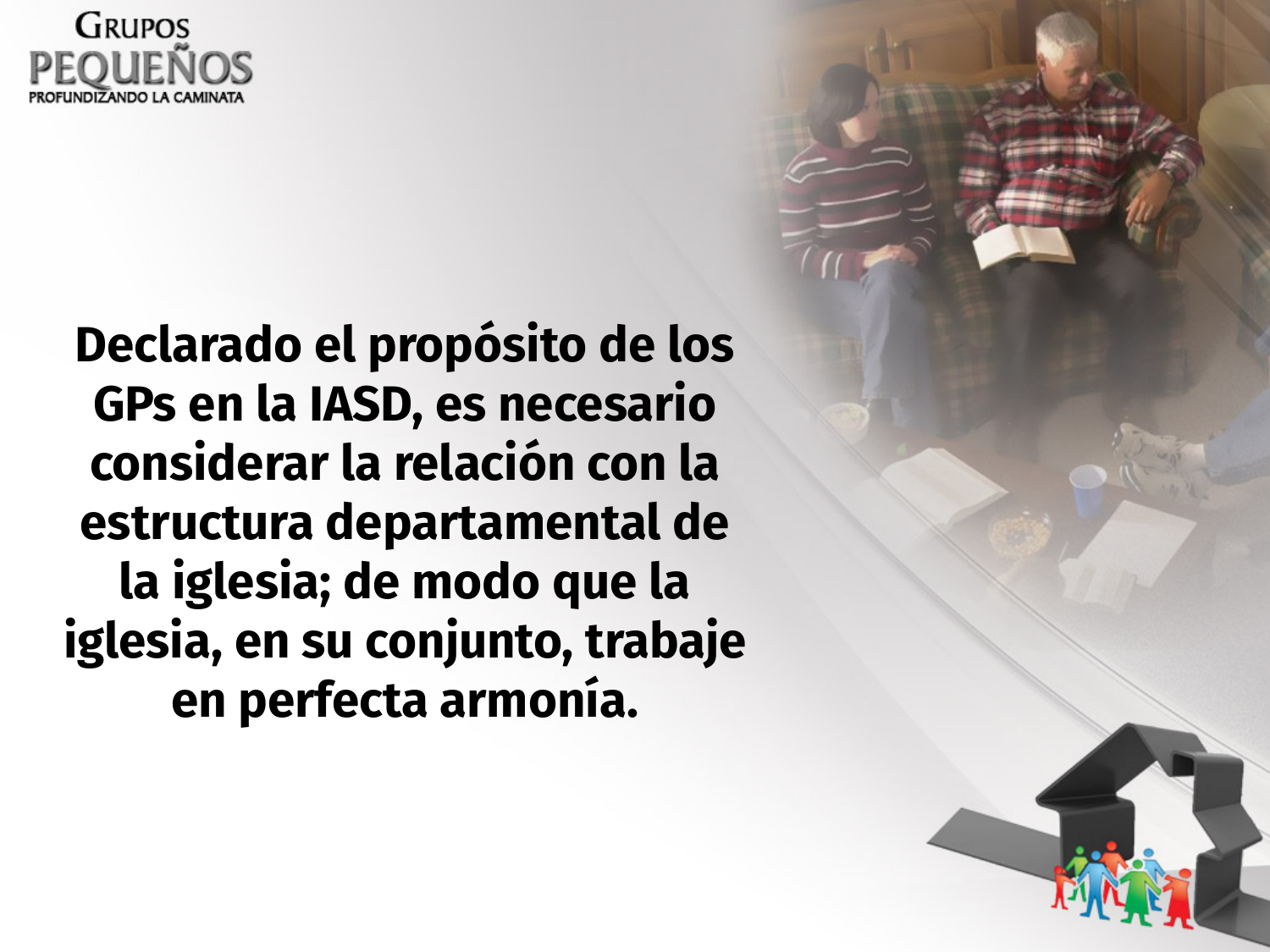

Declarado el propósito de los GPs en la IASD, es necesario considerar la relación con la estructura departamental de la iglesia; de modo que la iglesia, en su conjunto, trabaje en perfecta armonía.